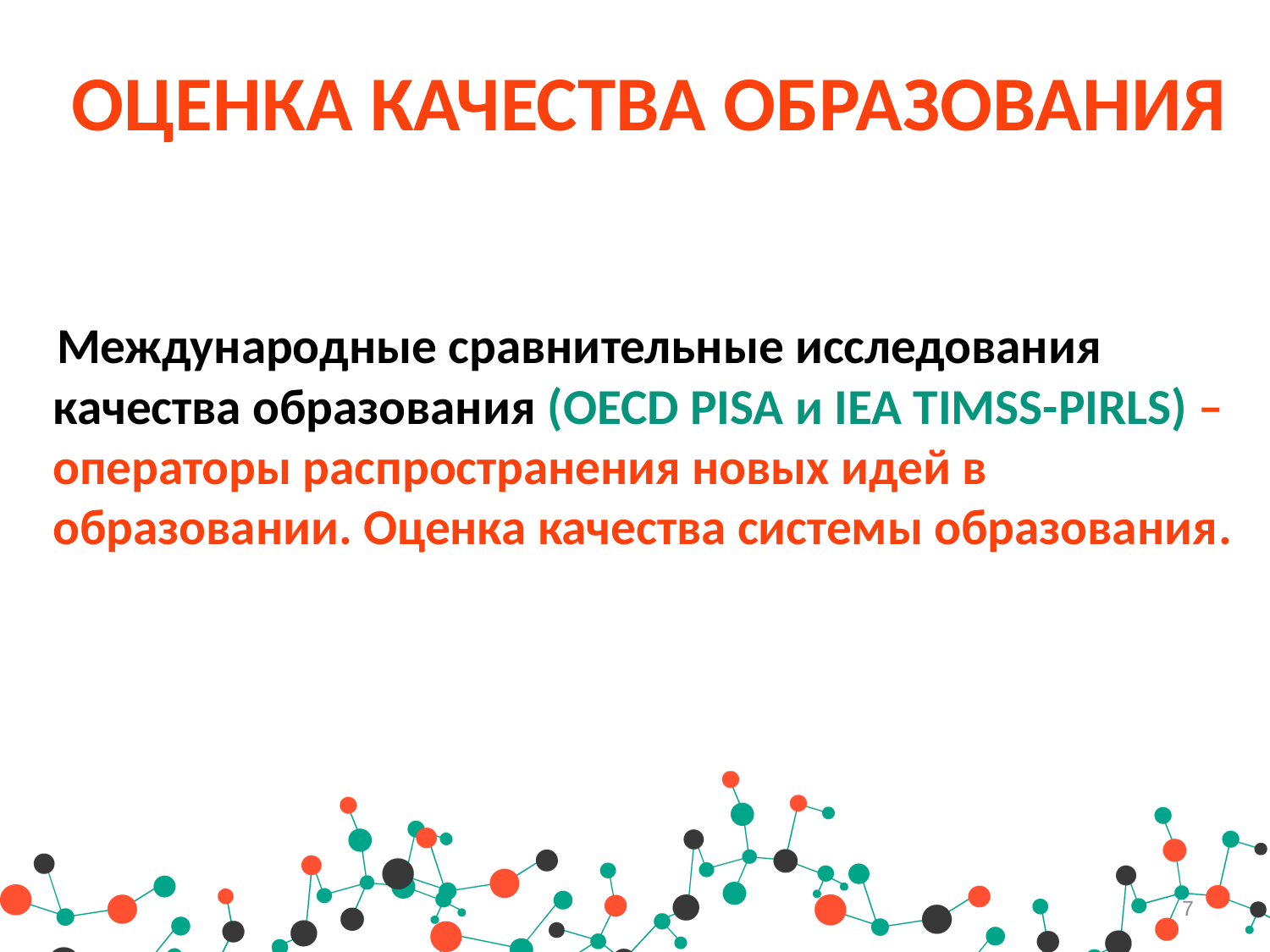

# ОЦЕНКА КАЧЕСТВА ОБРАЗОВАНИЯ

 Международные сравнительные исследования качества образования (OECD PISA и IEA TIMSS-PIRLS) –операторы распространения новых идей в образовании. Оценка качества системы образования.

7